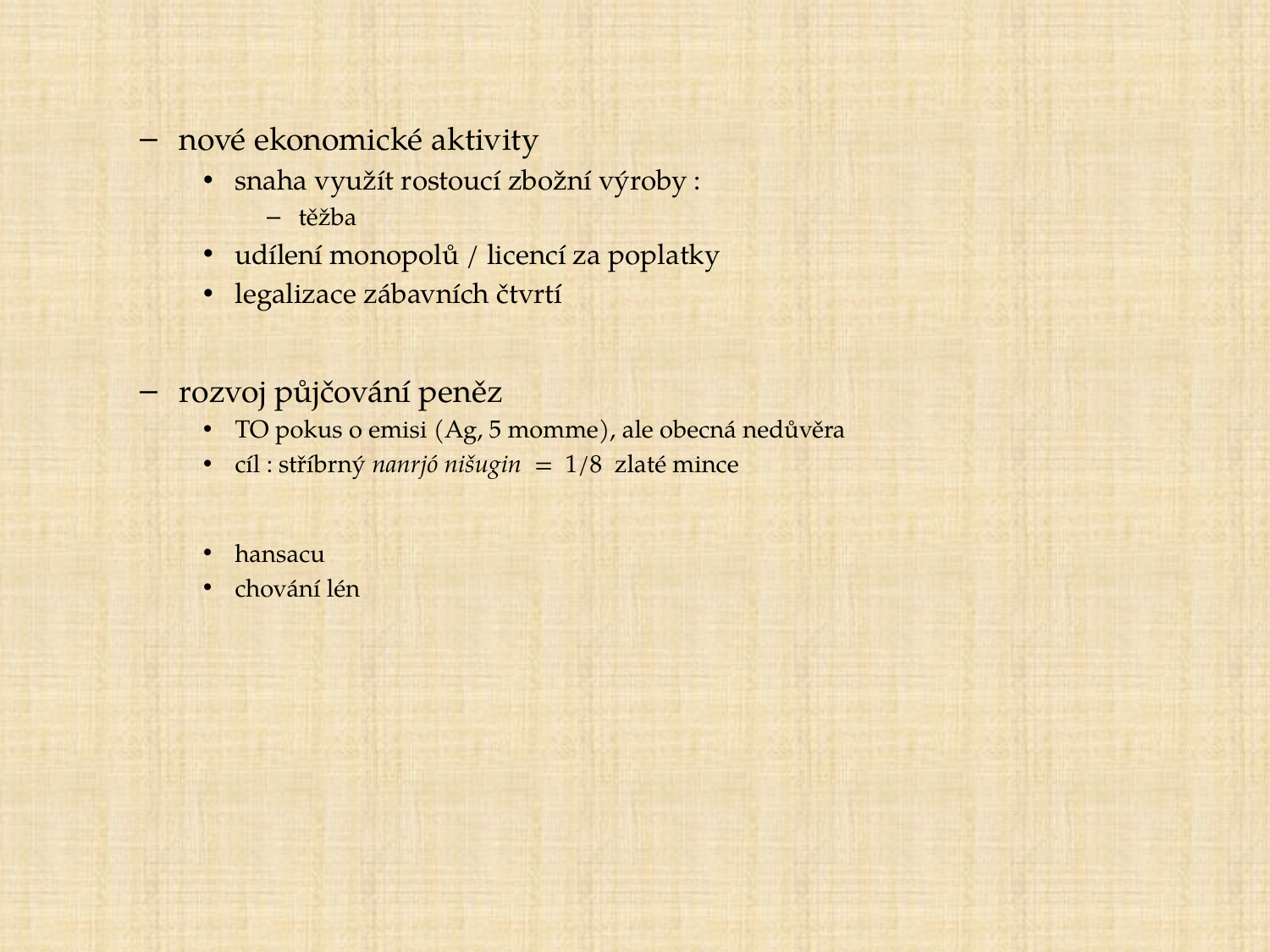

nové ekonomické aktivity
snaha využít rostoucí zbožní výroby :
těžba
udílení monopolů / licencí za poplatky
legalizace zábavních čtvrtí

rozvoj půjčování peněz
TO pokus o emisi (Ag, 5 momme), ale obecná nedůvěra
cíl : stříbrný nanrjó nišugin  =  1/8  zlaté mince

hansacu
chování lén